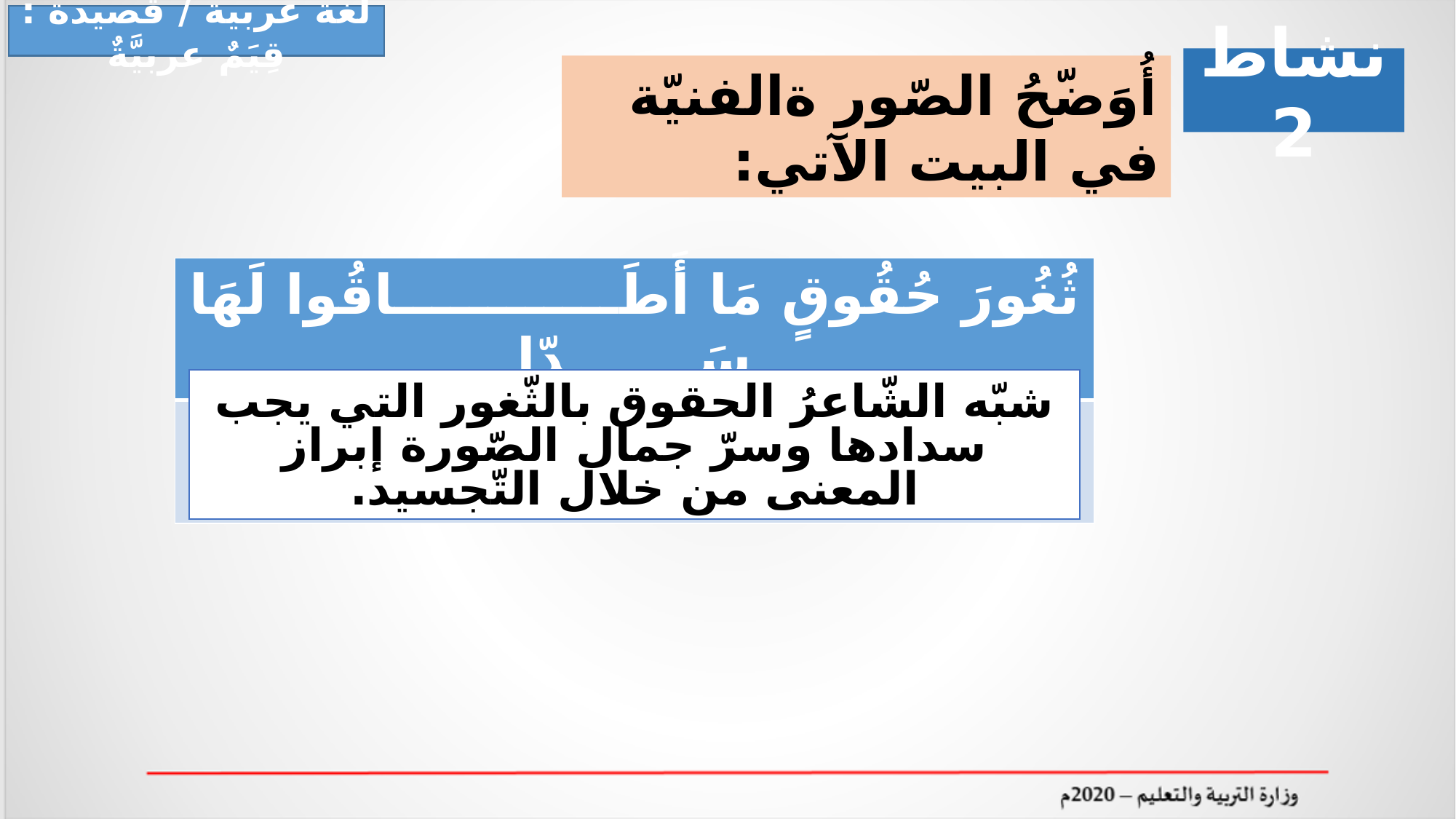

لغة عربية / قصيدة : قِيَمٌ عربيَّةٌ
نشاط 2
أُوَضّحُ الصّور ةالفنيّة في البيت الآتي:
| ثُغُورَ حُقُوقٍ مَا أَطَــــــــــــاقُوا لَهَا سَـــــــدّا |
| --- |
|  |
شبّه الشّاعرُ الحقوق بالثّغور التي يجب سدادها وسرّ جمال الصّورة إبراز المعنى من خلال التّجسيد.